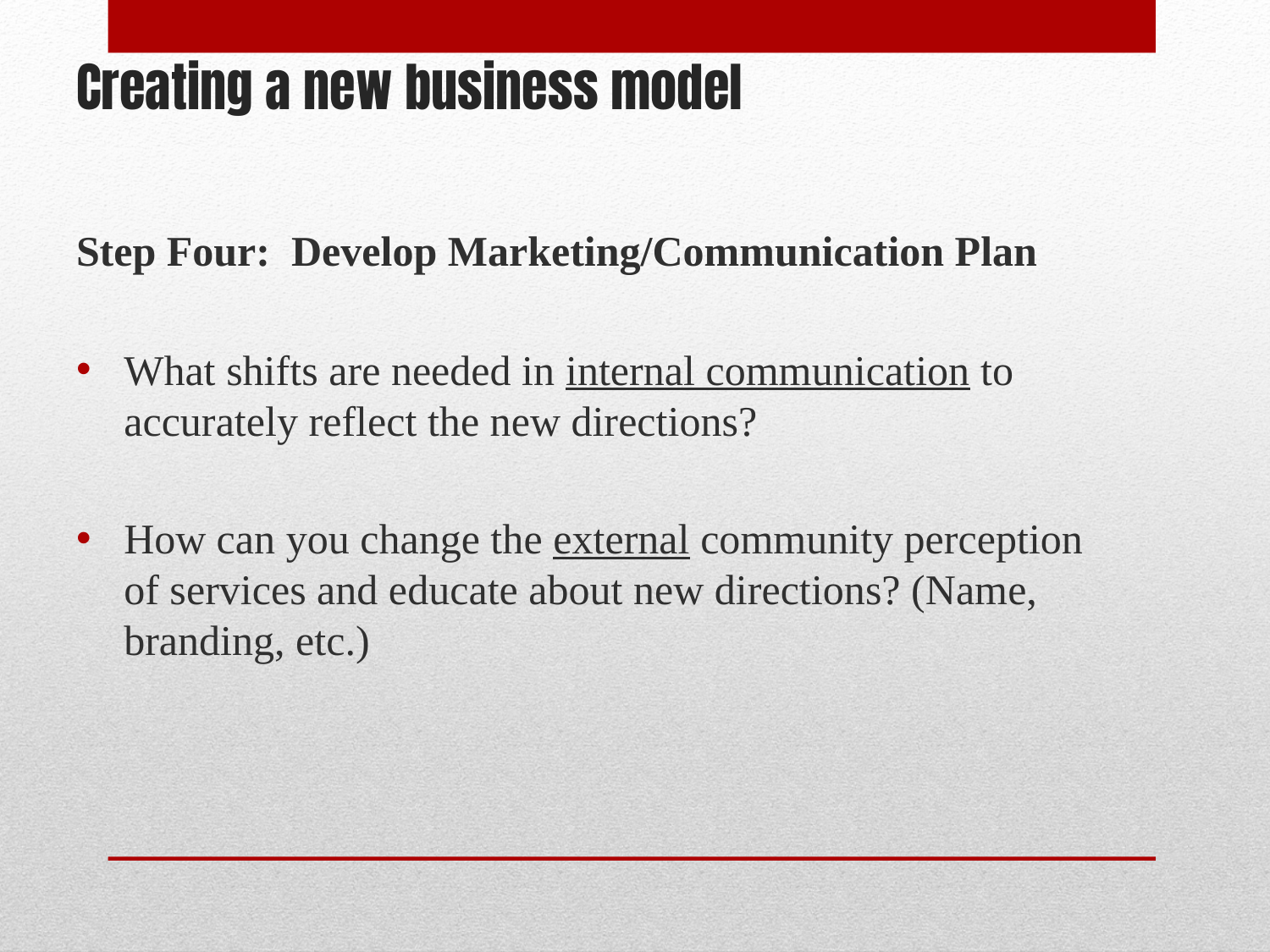

# Creating a new business model
Step Four:  Develop Marketing/Communication Plan

What shifts are needed in internal communication to accurately reflect the new directions?

How can you change the external community perception of services and educate about new directions? (Name, branding, etc.)